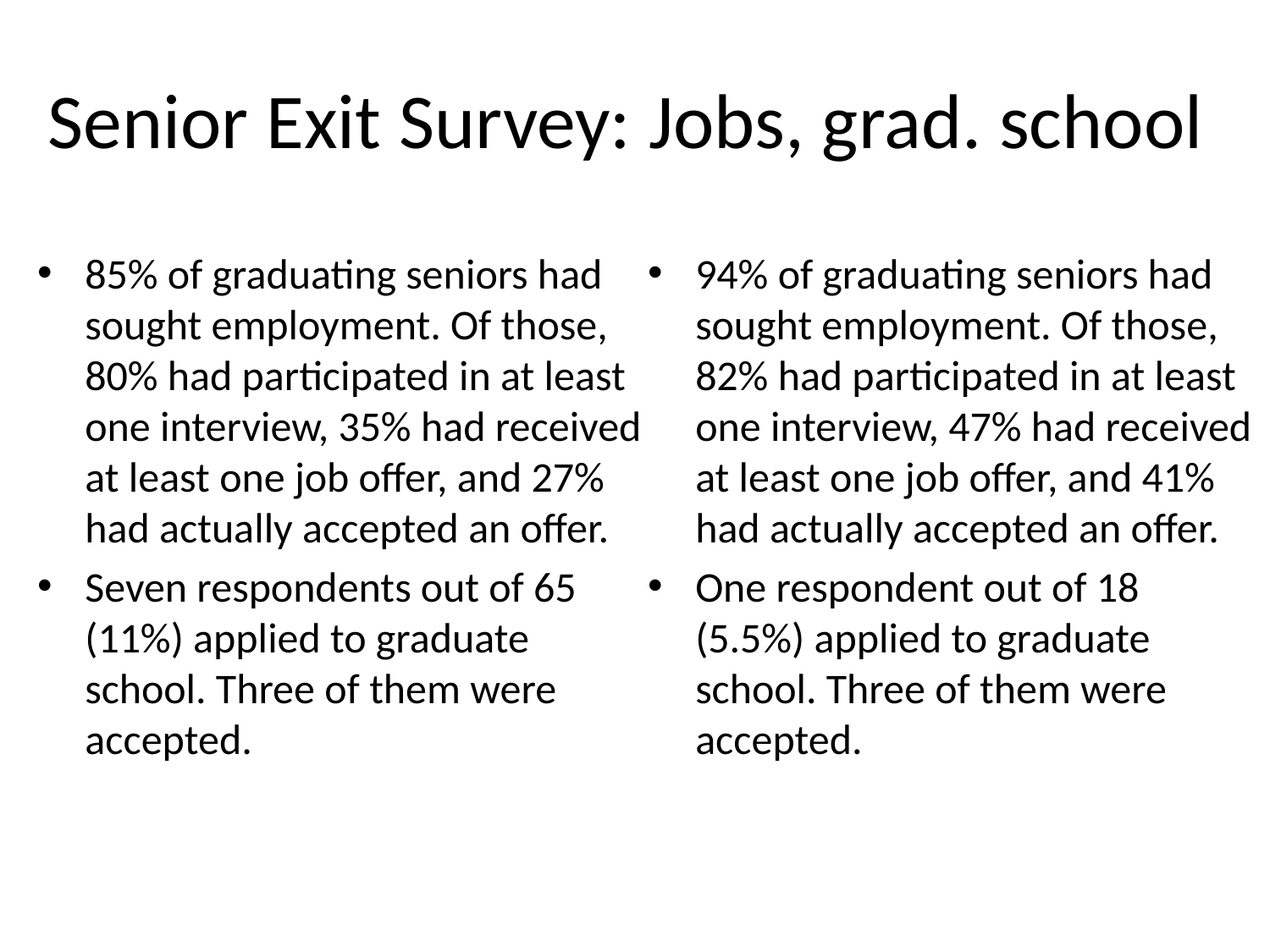

# Senior Exit Survey: Jobs, grad. school
85% of graduating seniors had sought employment. Of those, 80% had participated in at least one interview, 35% had received at least one job offer, and 27% had actually accepted an offer.
Seven respondents out of 65 (11%) applied to graduate school. Three of them were accepted.

94% of graduating seniors had sought employment. Of those, 82% had participated in at least one interview, 47% had received at least one job offer, and 41% had actually accepted an offer.
One respondent out of 18 (5.5%) applied to graduate school. Three of them were accepted.